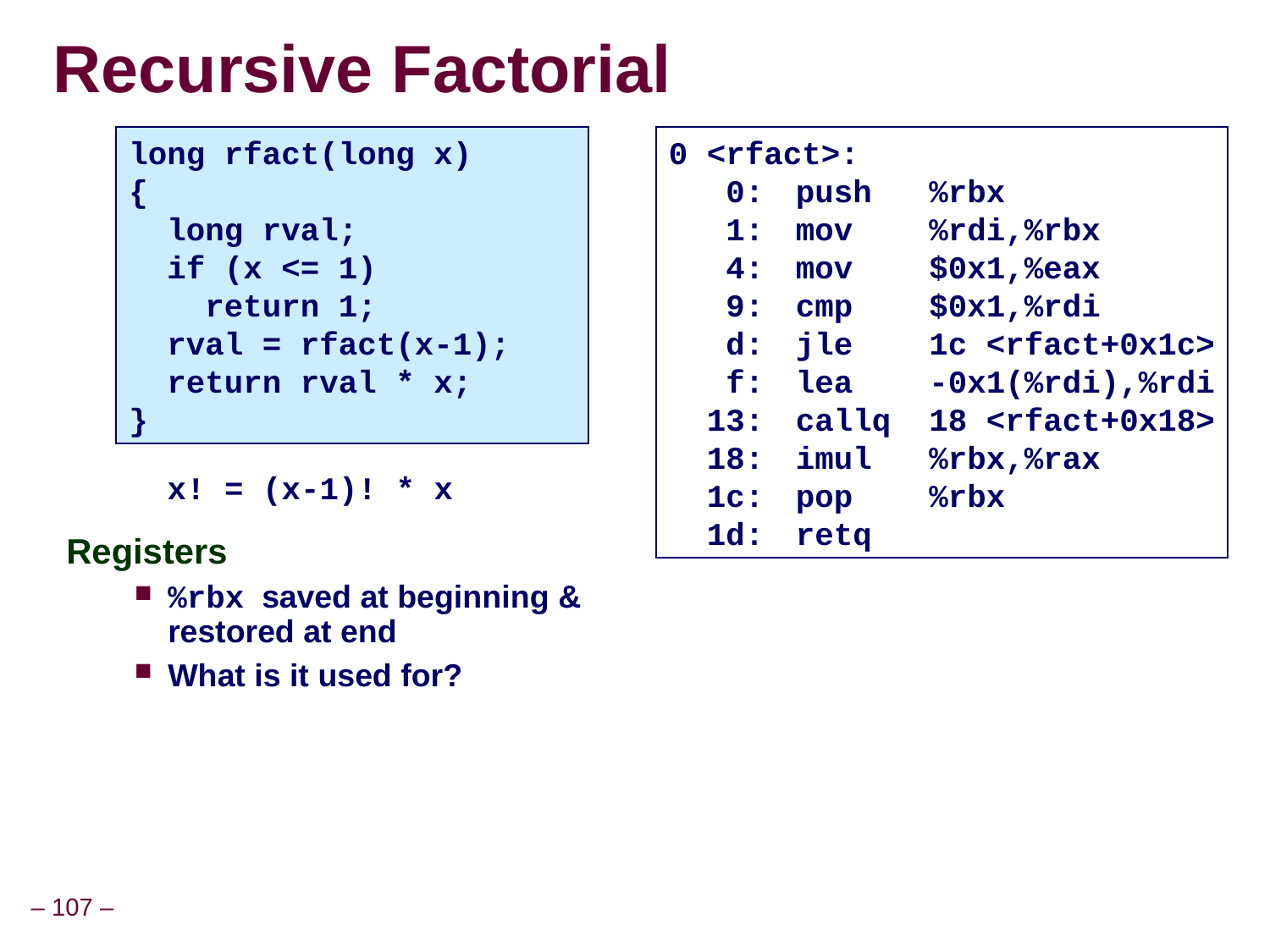

Recursive Factorial
long rfact(long x)
{
  long rval;
  if (x <= 1)
    return 1;
  rval = rfact(x-1);
  return rval * x;
}
0 <rfact>:
   0:	push   %rbx
   1:	mov    %rdi,%rbx
   4:	mov    $0x1,%eax
   9:	cmp    $0x1,%rdi
   d:	jle    1c <rfact+0x1c>
   f:	lea    -0x1(%rdi),%rdi
  13:	callq  18 <rfact+0x18>
  18:	imul   %rbx,%rax
  1c:	pop    %rbx
  1d:	retq
x! = (x-1)! * x
Registers
%rbx  saved at beginning & restored at end
What is it used for?